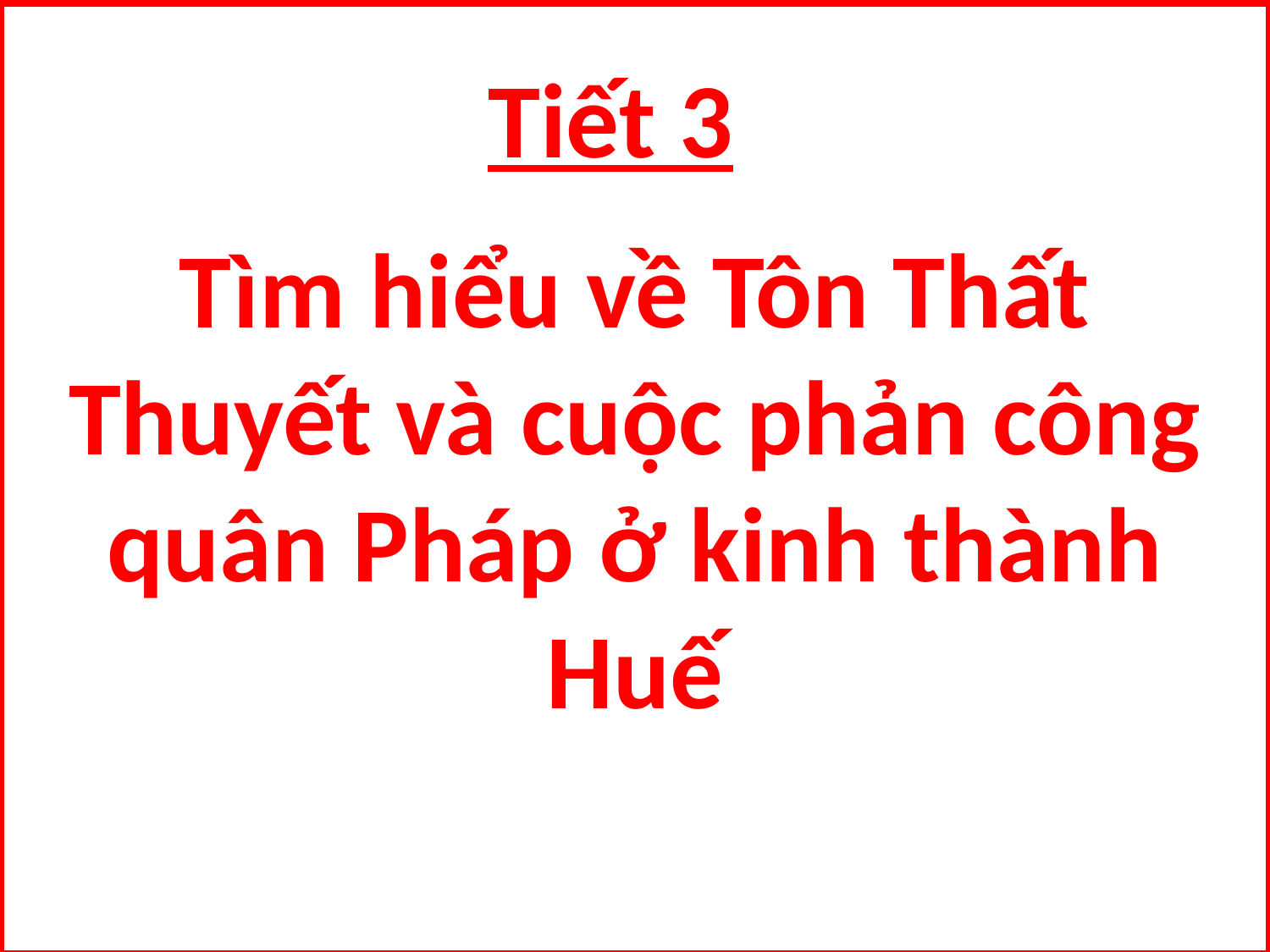

Tiết 3
Tìm hiểu về Tôn Thất Thuyết và cuộc phản công quân Pháp ở kinh thành Huế